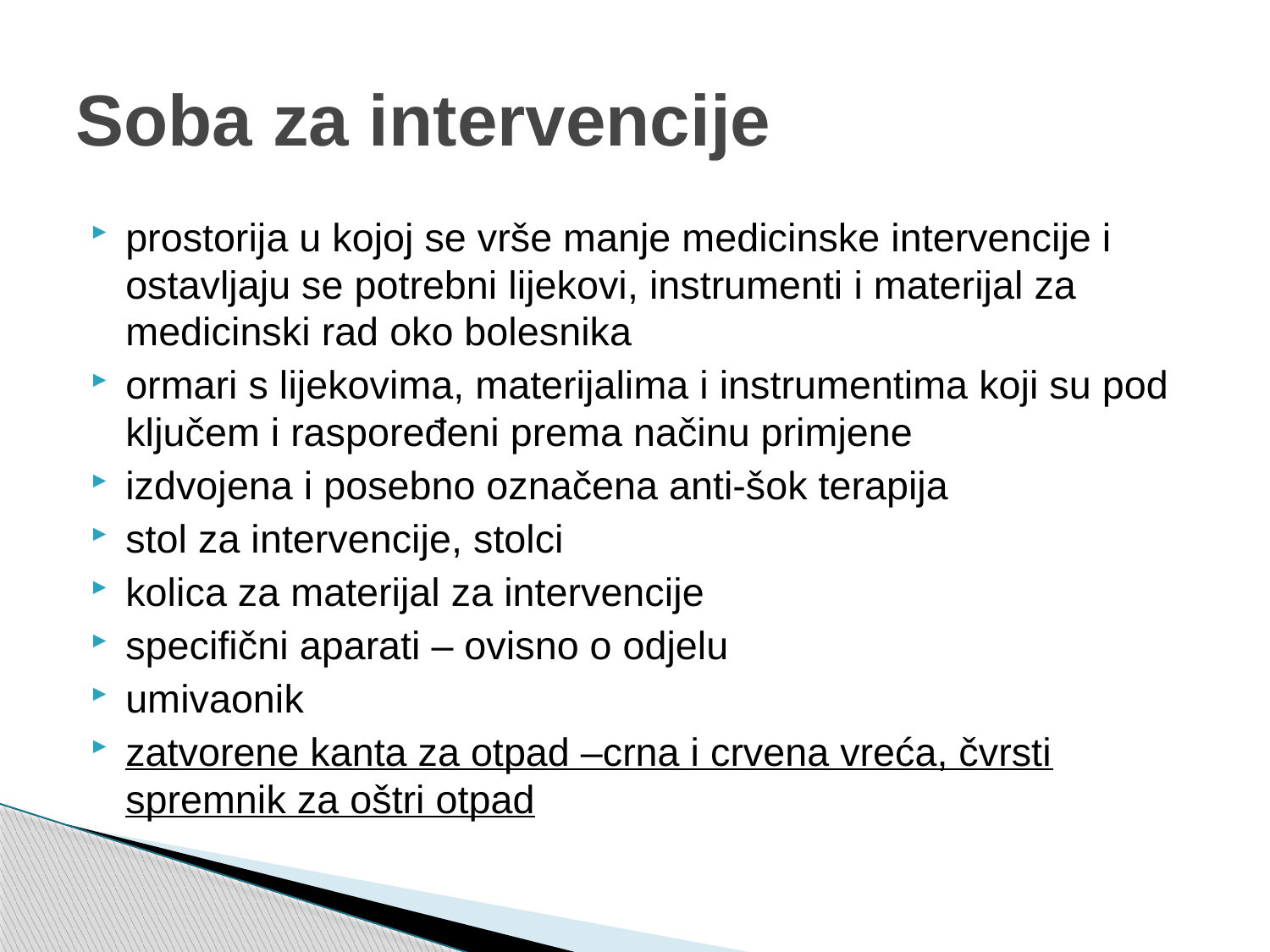

# Soba za intervencije
prostorija u kojoj se vrše manje medicinske intervencije i ostavljaju se potrebni lijekovi, instrumenti i materijal za medicinski rad oko bolesnika
ormari s lijekovima, materijalima i instrumentima koji su pod ključem i raspoređeni prema načinu primjene
izdvojena i posebno označena anti-šok terapija
stol za intervencije, stolci
kolica za materijal za intervencije
specifični aparati – ovisno o odjelu
umivaonik
zatvorene kanta za otpad –crna i crvena vreća, čvrsti spremnik za oštri otpad